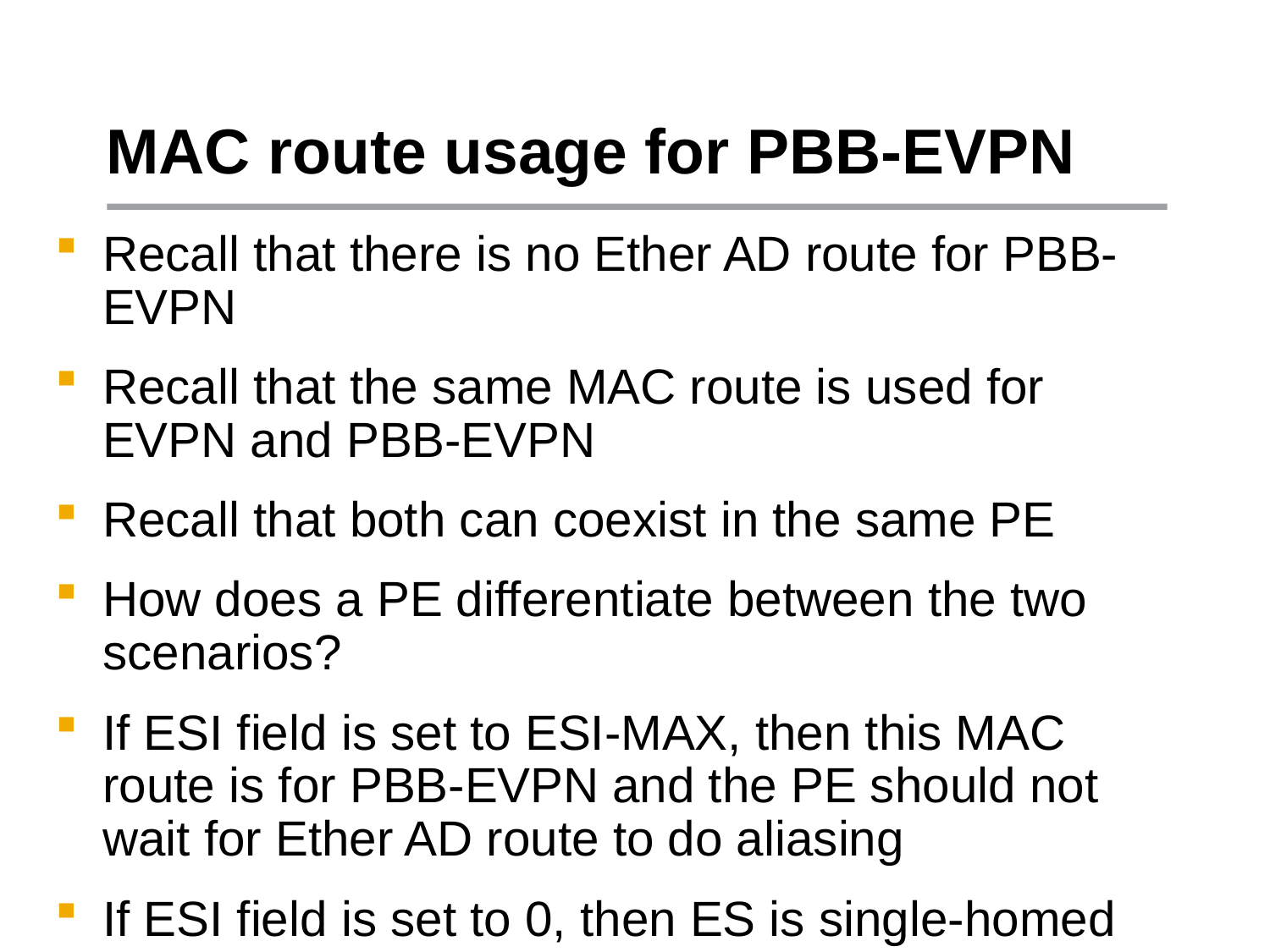

# MAC route usage for PBB-EVPN
Recall that there is no Ether AD route for PBB-EVPN
Recall that the same MAC route is used for EVPN and PBB-EVPN
Recall that both can coexist in the same PE
How does a PE differentiate between the two scenarios?
If ESI field is set to ESI-MAX, then this MAC route is for PBB-EVPN and the PE should not wait for Ether AD route to do aliasing
If ESI field is set to 0, then ES is single-homed